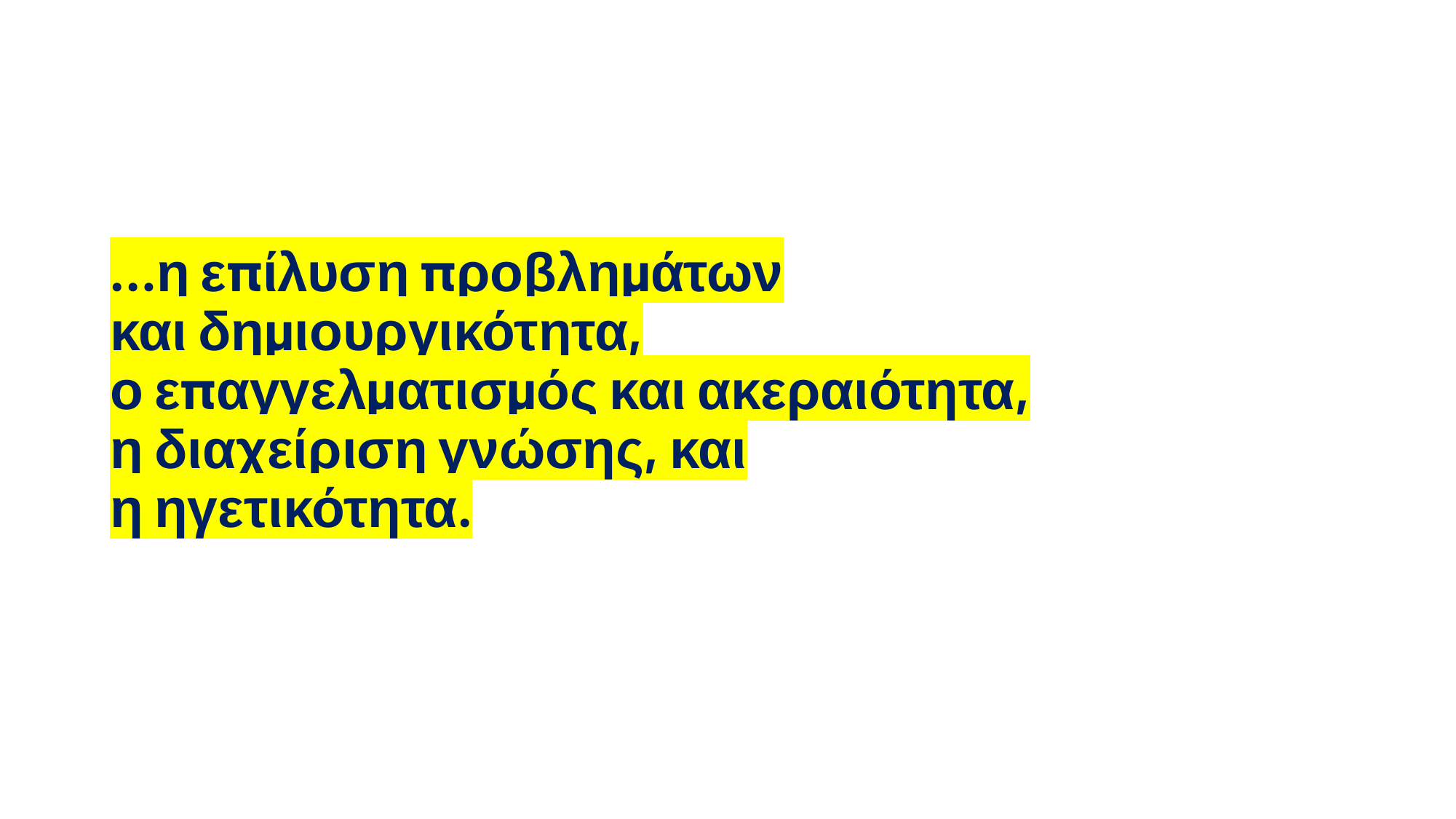

# …η επίλυση προβλημάτων και δημιουργικότητα, ο επαγγελματισμός και ακεραιότητα, η διαχείριση γνώσης, και η ηγετικότητα.